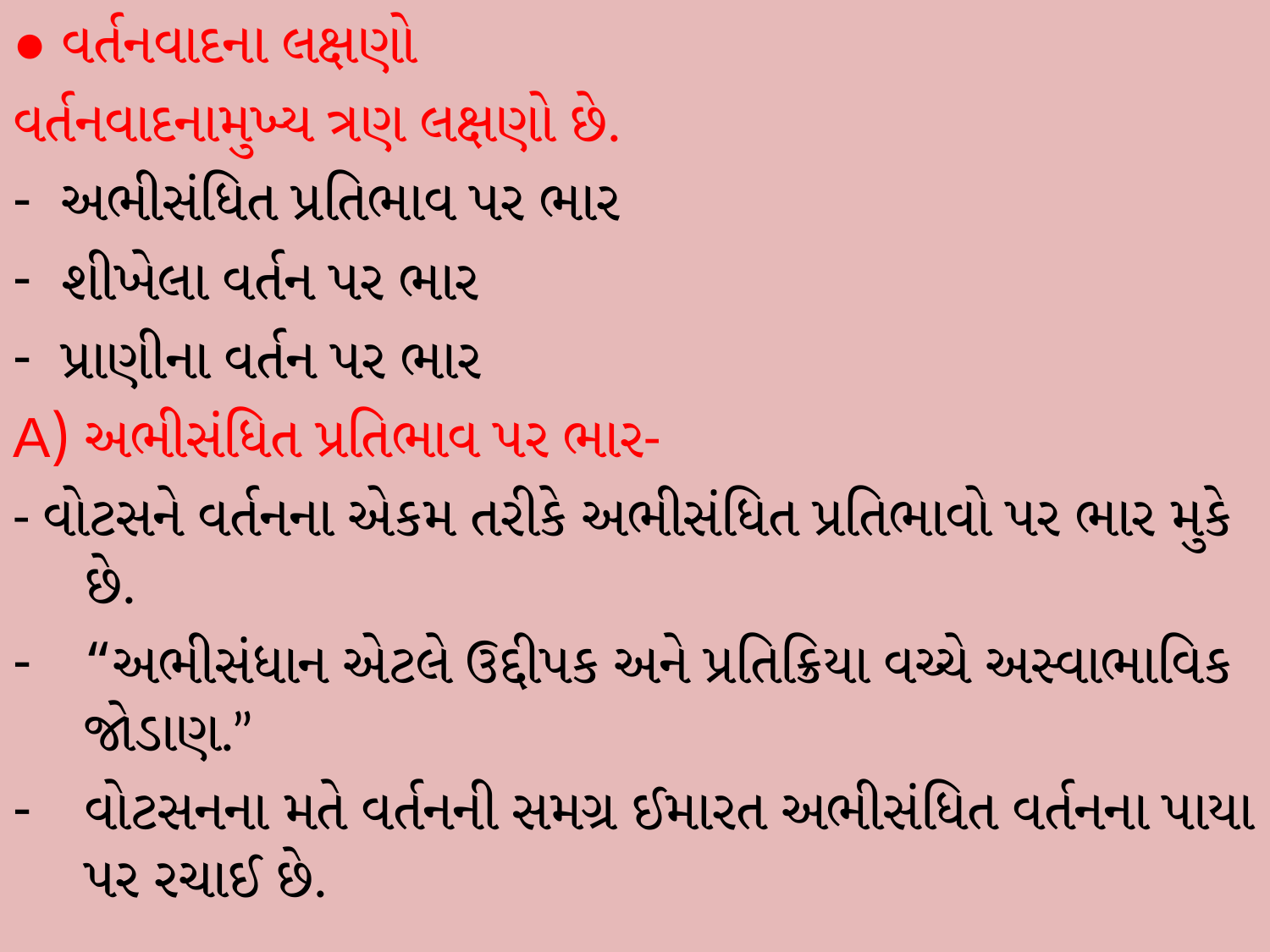

● વર્તનવાદના લક્ષણો
વર્તનવાદનામુખ્ય ત્રણ લક્ષણો છે.
અભીસંધિત પ્રતિભાવ પર ભાર
શીખેલા વર્તન પર ભાર
પ્રાણીના વર્તન પર ભાર
અભીસંધિત પ્રતિભાવ પર ભાર-
- વોટસને વર્તનના એકમ તરીકે અભીસંધિત પ્રતિભાવો પર ભાર મુકે છે.
“અભીસંધાન એટલે ઉદ્દીપક અને પ્રતિક્રિયા વચ્ચે અસ્વાભાવિક જોડાણ.”
વોટસનના મતે વર્તનની સમગ્ર ઈમારત અભીસંધિત વર્તનના પાયા પર રચાઈ છે.